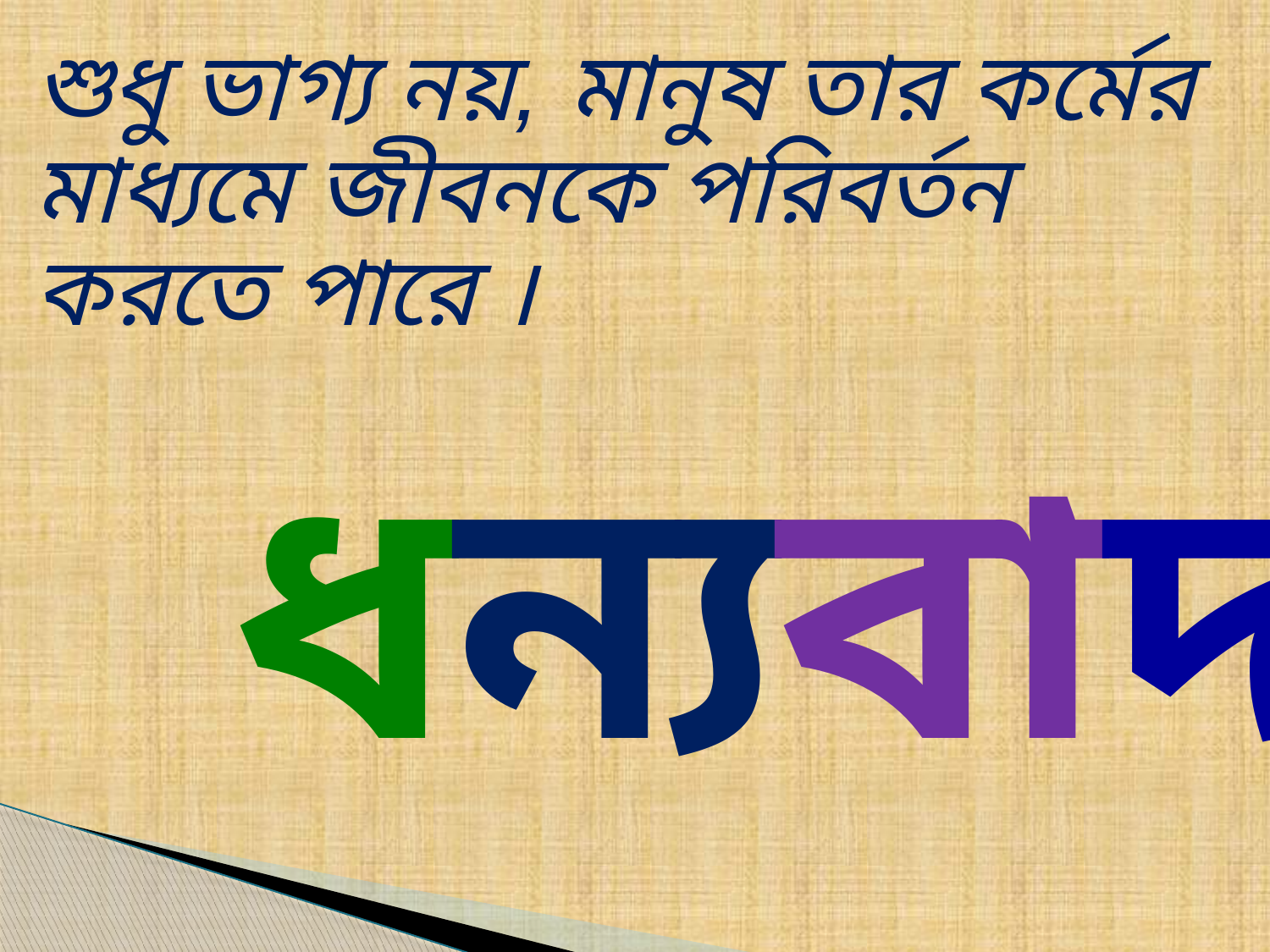

শুধু ভাগ্য নয়, মানুষ তার কর্মের মাধ্যমে জীবনকে পরিবর্তন করতে পারে ।
ধন্যবাদ